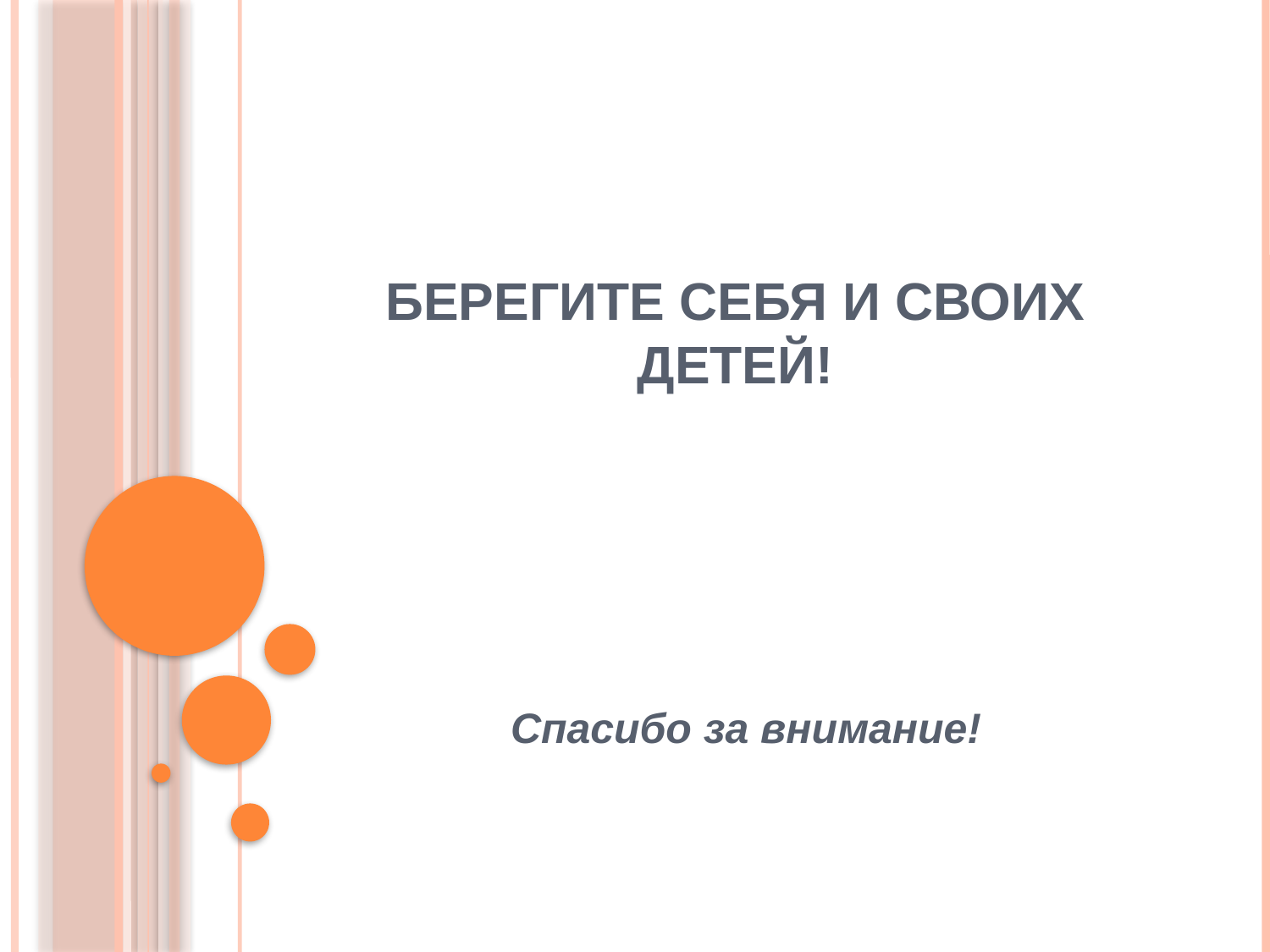

# Берегите себя и своих детей!
Спасибо за внимание!